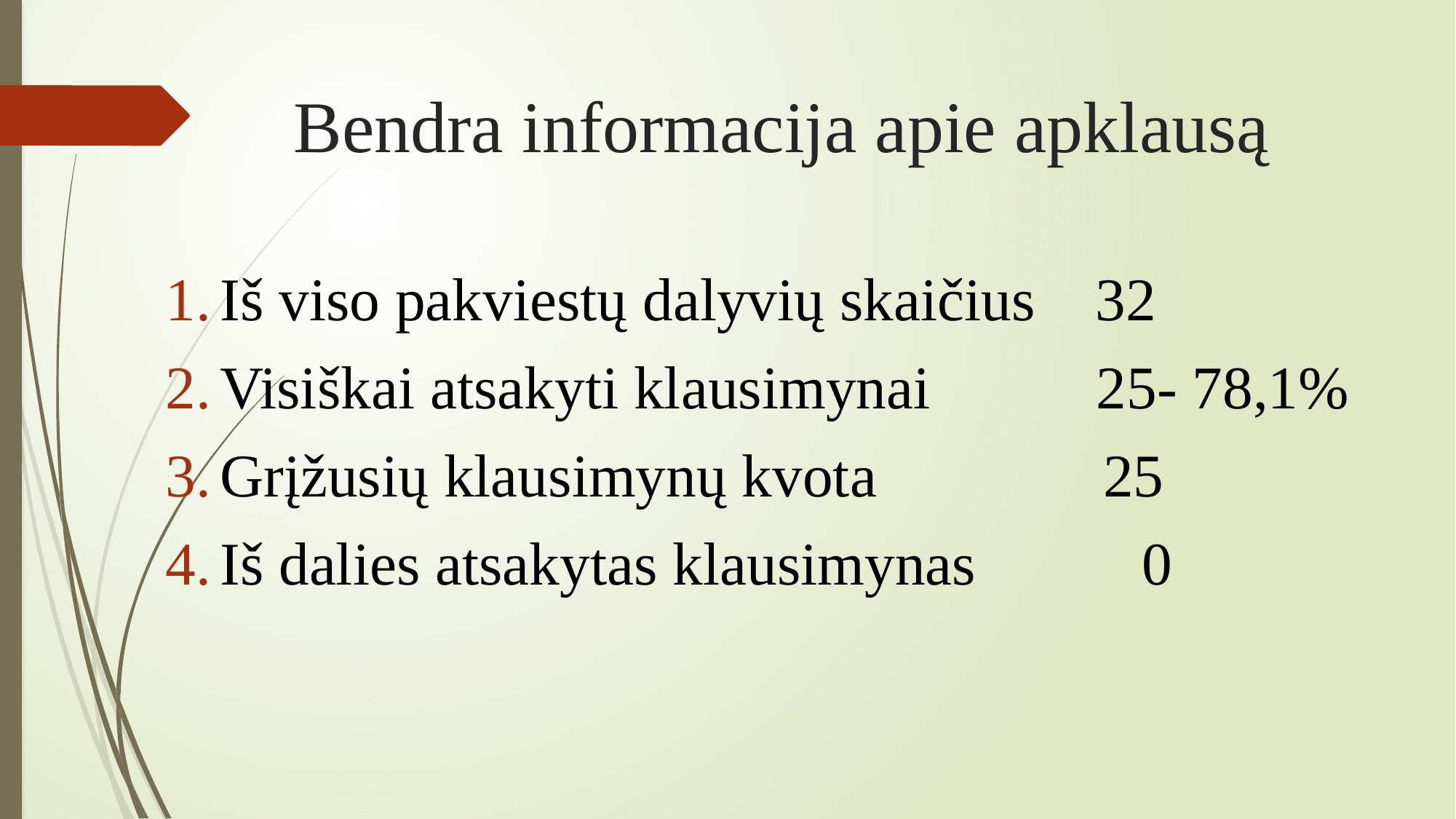

# Bendra informacija apie apklausą
Iš viso pakviestų dalyvių skaičius    32
Visiškai atsakyti klausimynai           25- 78,1%
Grįžusių klausimynų kvota               25
Iš dalies atsakytas klausimynas           0